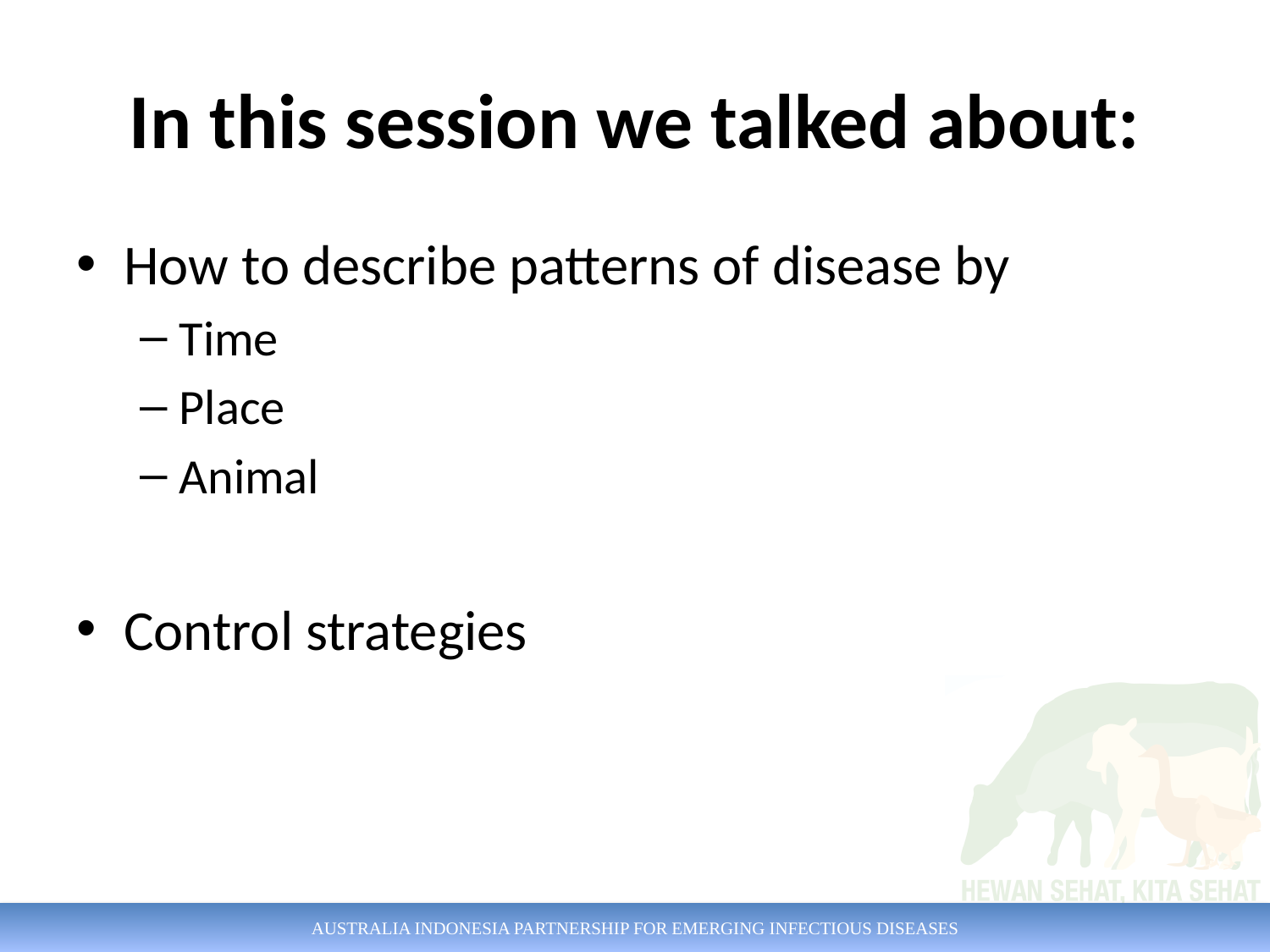

# In this session we talked about:
How to describe patterns of disease by
Time
Place
Animal

Control strategies